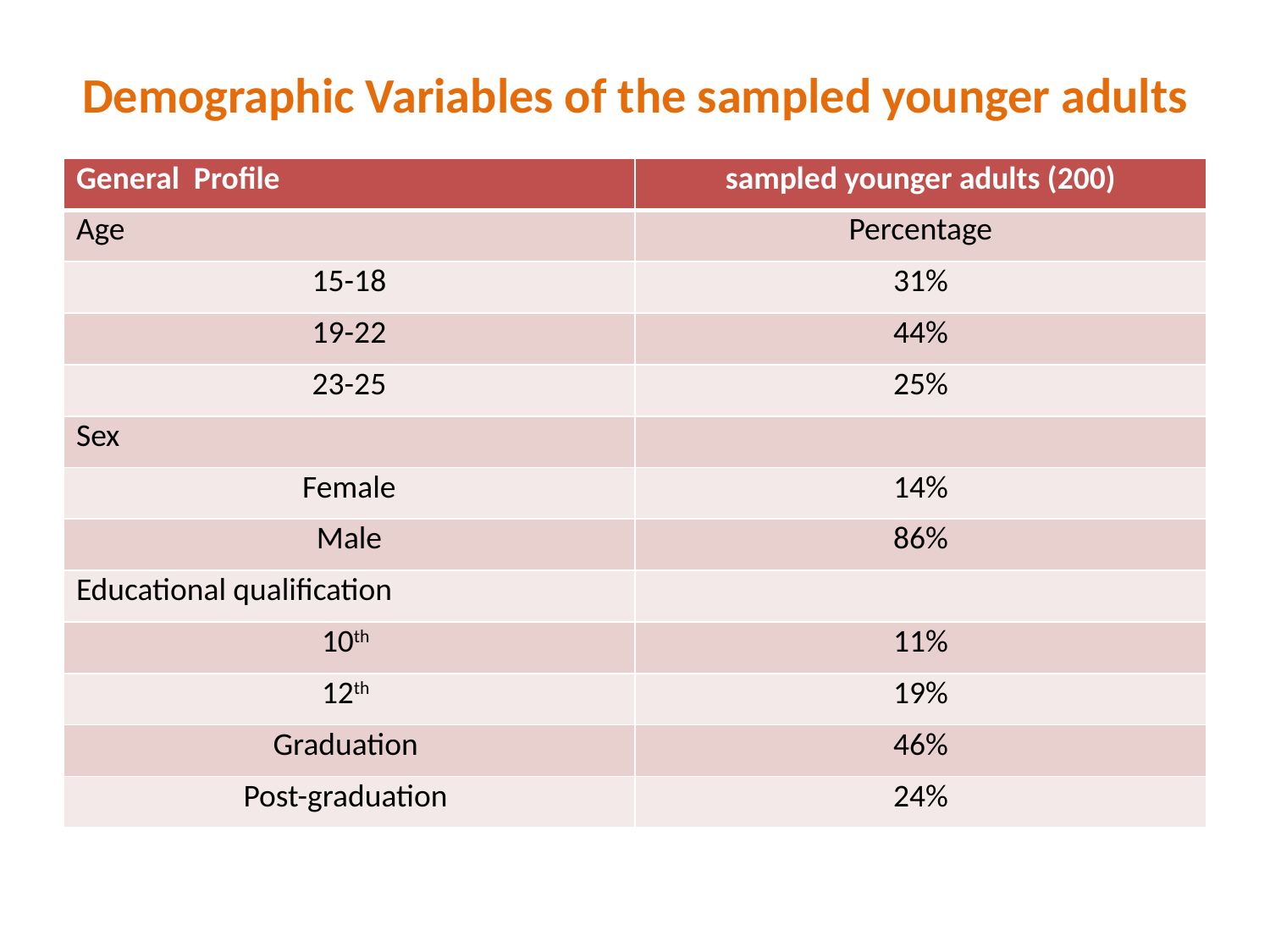

# Demographic Variables of the sampled younger adults
| General Profile | sampled younger adults (200) |
| --- | --- |
| Age | Percentage |
| 15-18 | 31% |
| 19-22 | 44% |
| 23-25 | 25% |
| Sex |  |
| Female | 14% |
| Male | 86% |
| Educational qualification |  |
| 10th | 11% |
| 12th | 19% |
| Graduation | 46% |
| Post-graduation | 24% |